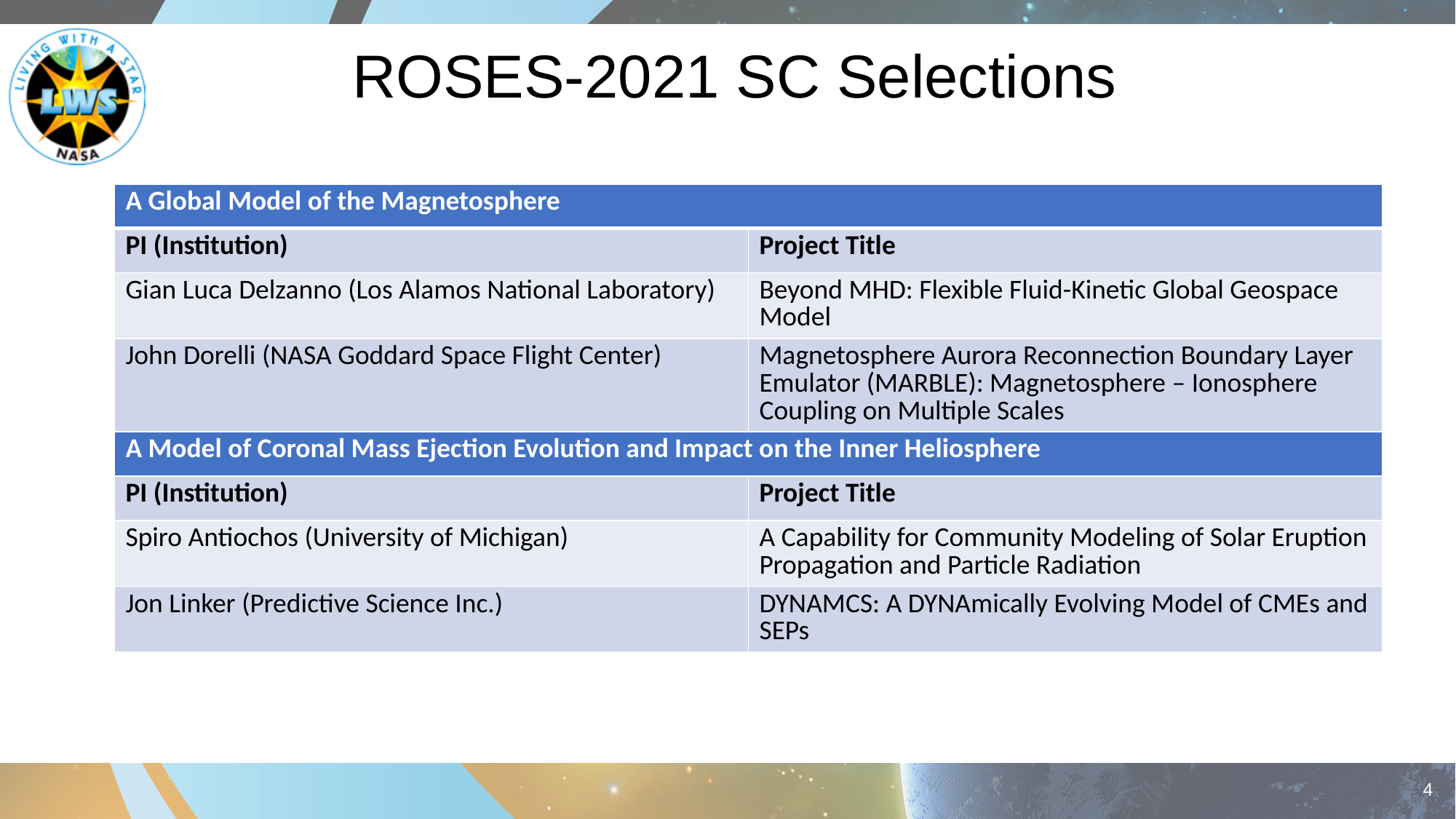

# ROSES-2021 SC Selections
| A Global Model of the Magnetosphere |  |
| --- | --- |
| PI (Institution) | Project Title |
| Gian Luca Delzanno (Los Alamos National Laboratory) | Beyond MHD: Flexible Fluid-Kinetic Global Geospace Model |
| John Dorelli (NASA Goddard Space Flight Center) | Magnetosphere Aurora Reconnection Boundary Layer Emulator (MARBLE): Magnetosphere – Ionosphere Coupling on Multiple Scales |
| A Model of Coronal Mass Ejection Evolution and Impact on the Inner Heliosphere |  |
| PI (Institution) | Project Title |
| Spiro Antiochos (University of Michigan) | A Capability for Community Modeling of Solar Eruption Propagation and Particle Radiation |
| Jon Linker (Predictive Science Inc.) | DYNAMCS: A DYNAmically Evolving Model of CMEs and SEPs |
4